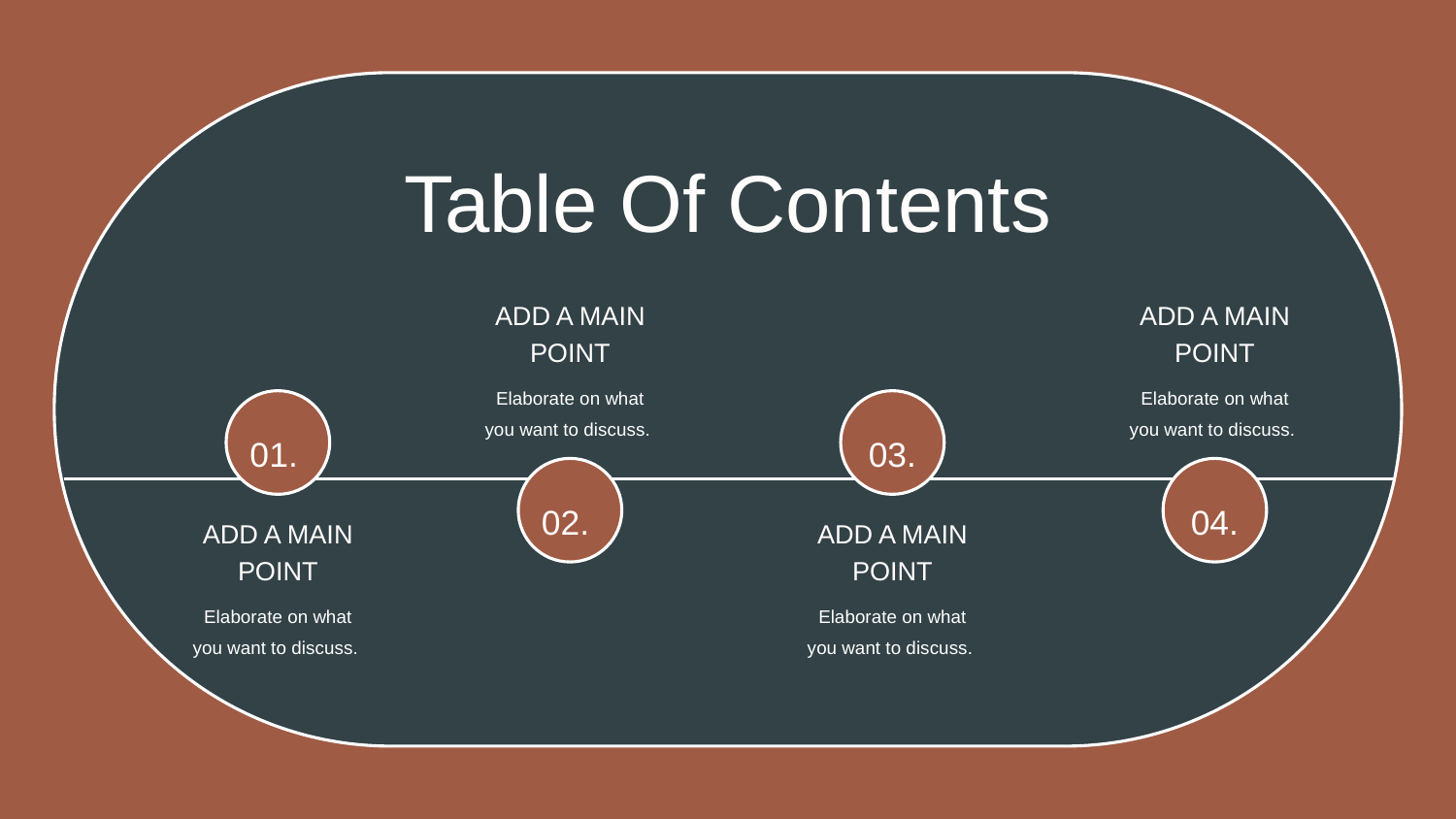

Table Of Contents
ADD A MAIN
POINT
ADD A MAIN POINT
Elaborate on what you want to discuss.
Elaborate on what you want to discuss.

01.
03.

02.
04.
ADD A MAIN
POINT
ADD A MAIN
POINT
Elaborate on what you want to discuss.
Elaborate on what you want to discuss.